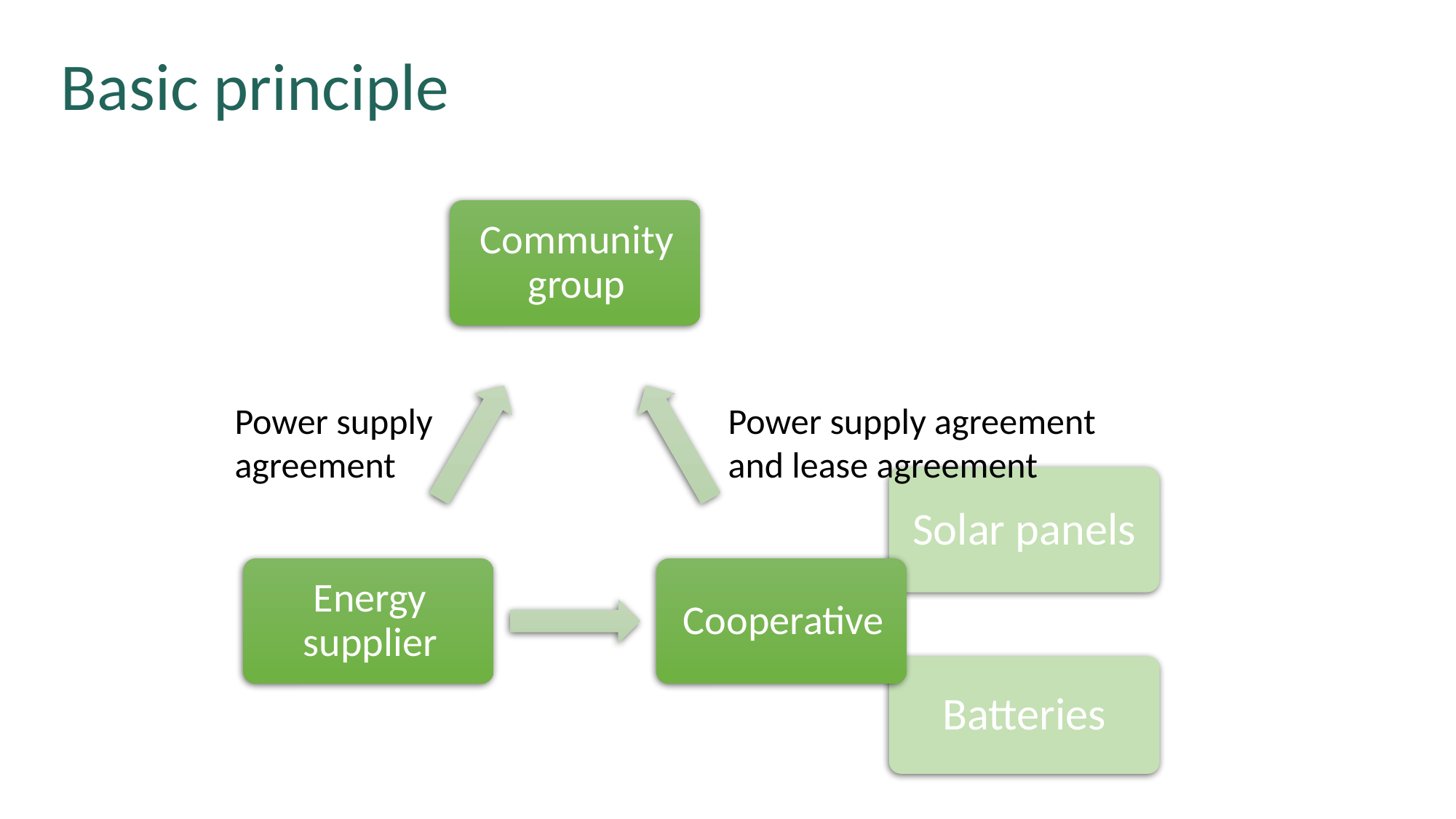

Basic principle
Community group

Cooperative

Energy supplier

Power supply agreement
Power supply agreement and lease agreement

Solar panels

Batteries